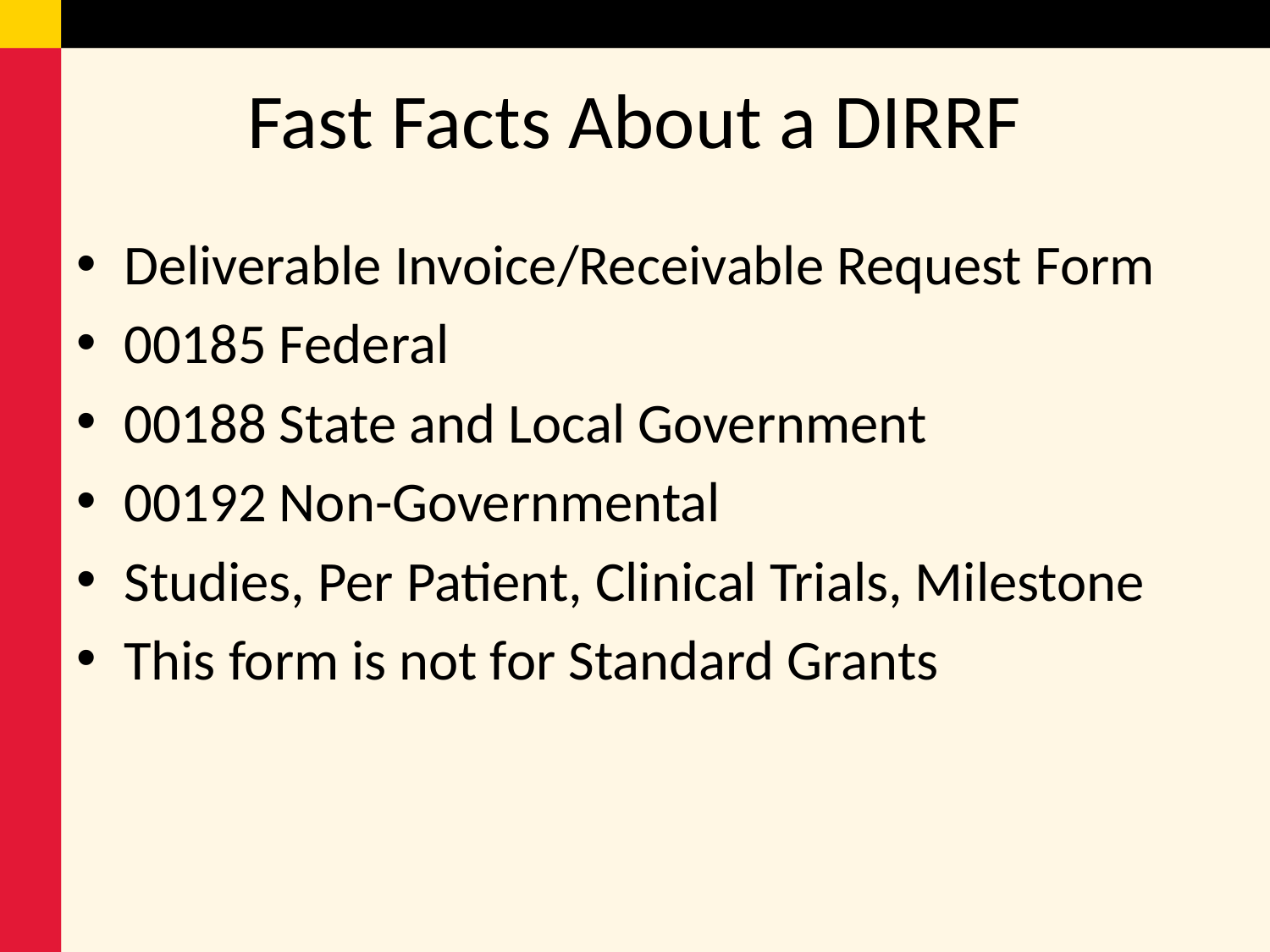

# Fast Facts About a DIRRF
Deliverable Invoice/Receivable Request Form
00185 Federal
00188 State and Local Government
00192 Non-Governmental
Studies, Per Patient, Clinical Trials, Milestone
This form is not for Standard Grants